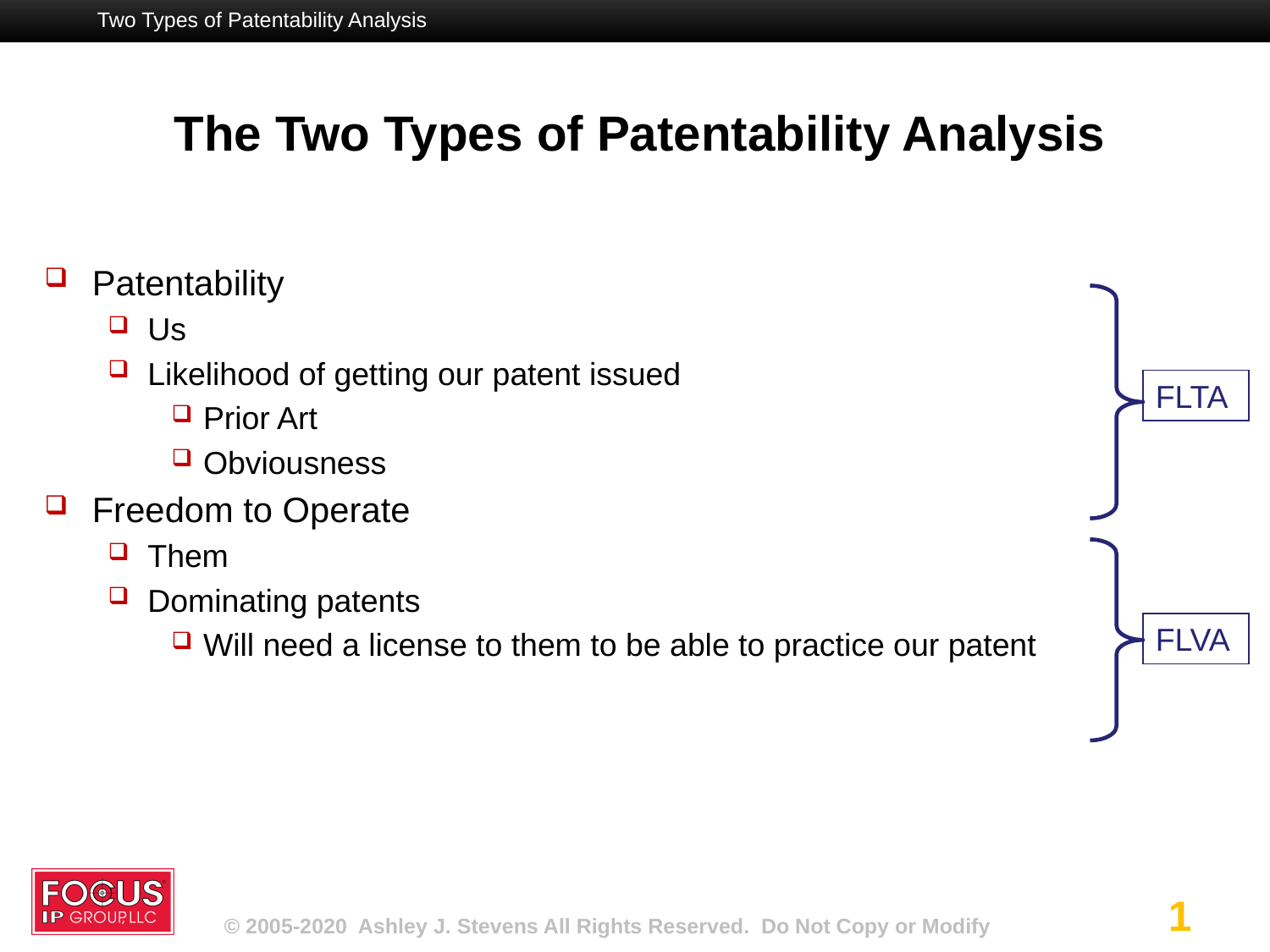

Two Types of Patentability Analysis
# The Two Types of Patentability Analysis
Patentability
Us
Likelihood of getting our patent issued
Prior Art
Obviousness
Freedom to Operate
Them
Dominating patents
Will need a license to them to be able to practice our patent

FLTA

FLVA
1